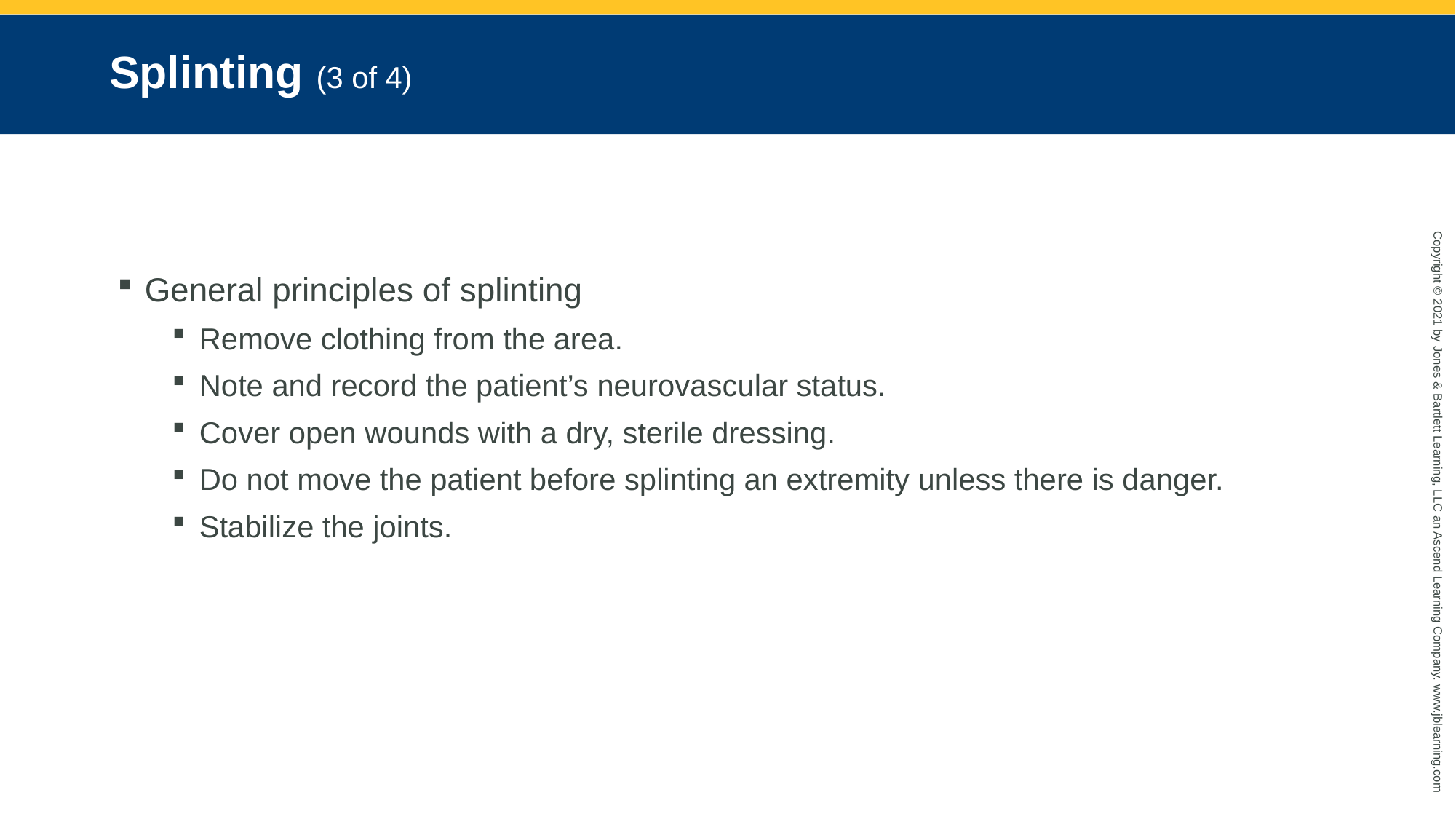

# Splinting (3 of 4)
General principles of splinting
Remove clothing from the area.
Note and record the patient’s neurovascular status.
Cover open wounds with a dry, sterile dressing.
Do not move the patient before splinting an extremity unless there is danger.
Stabilize the joints.